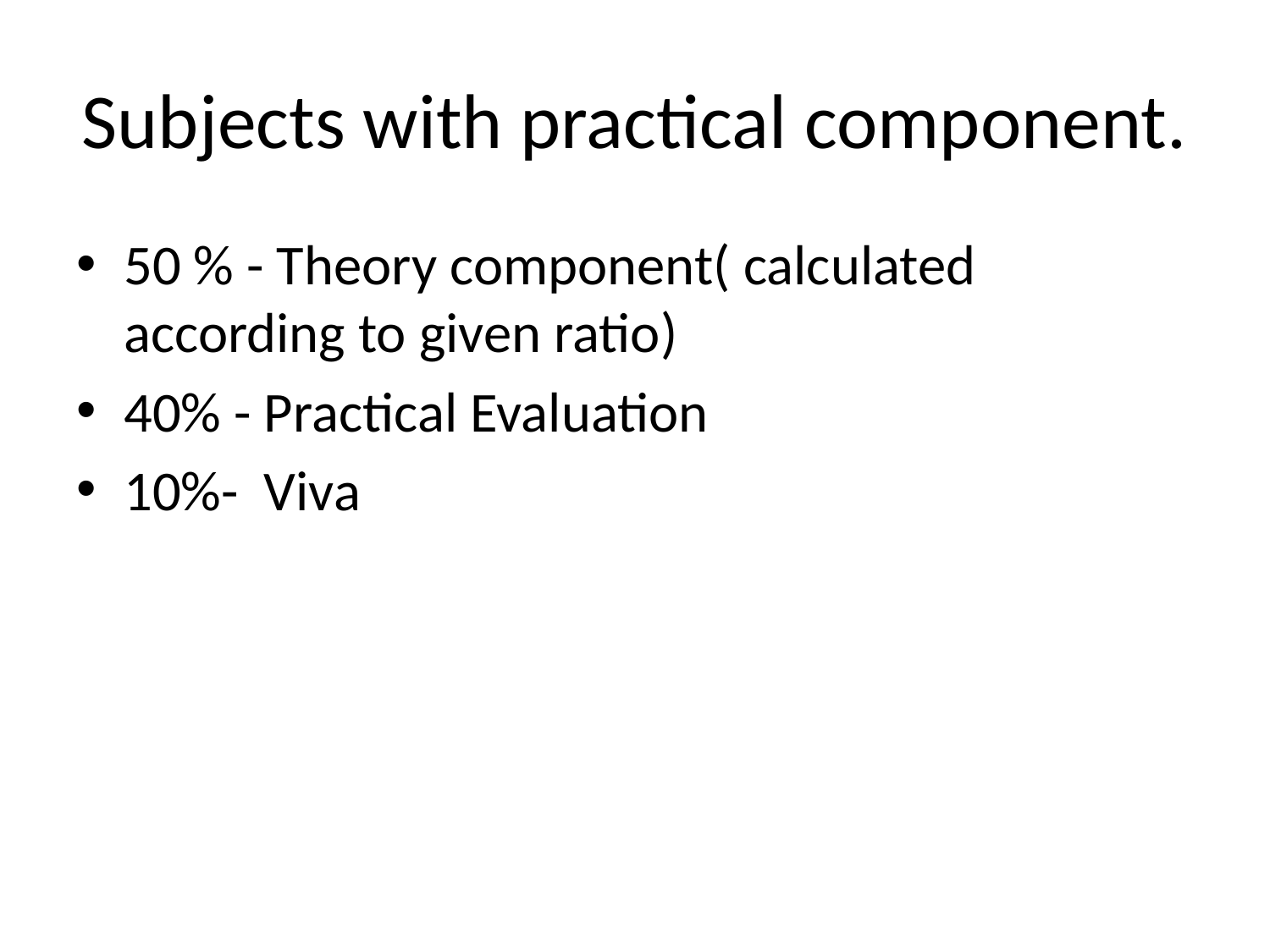

# Subjects with practical component.
50 % - Theory component( calculated according to given ratio)
40% - Practical Evaluation
10%-  Viva